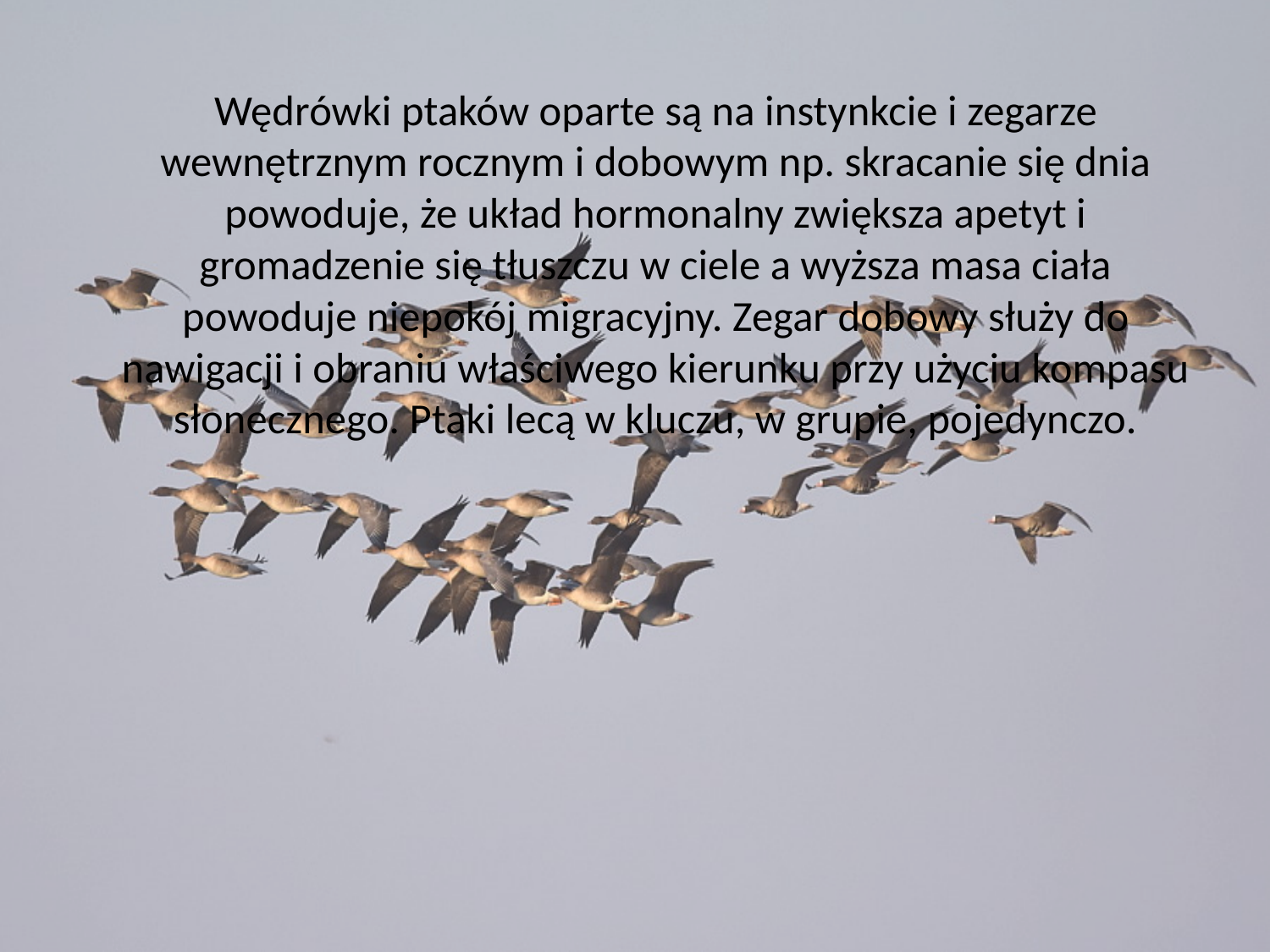

Wędrówki ptaków oparte są na instynkcie i zegarze wewnętrznym rocznym i dobowym np. skracanie się dnia powoduje, że układ hormonalny zwiększa apetyt i gromadzenie się tłuszczu w ciele a wyższa masa ciała powoduje niepokój migracyjny. Zegar dobowy służy do nawigacji i obraniu właściwego kierunku przy użyciu kompasu słonecznego. Ptaki lecą w kluczu, w grupie, pojedynczo.